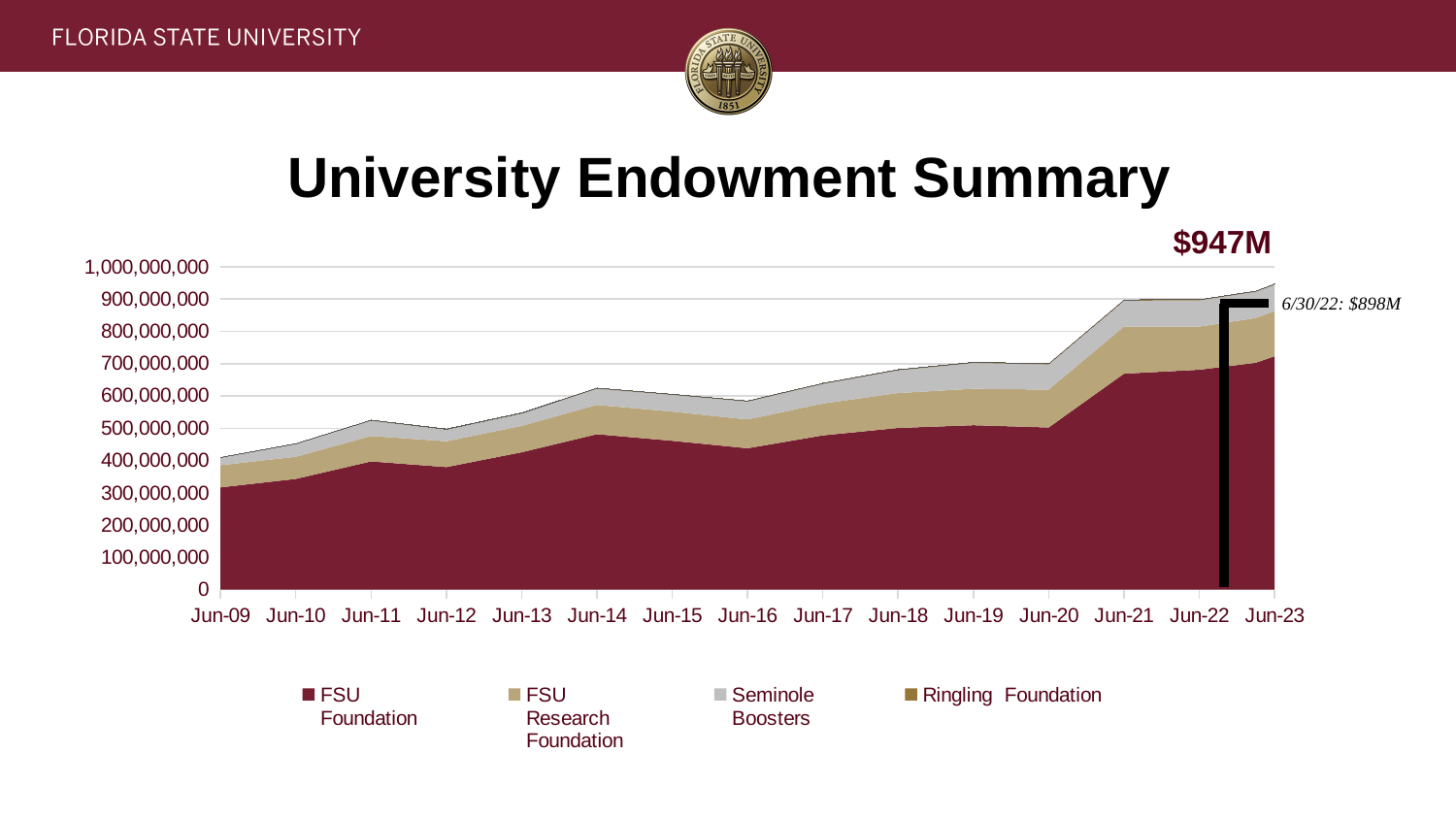

# University Endowment Summary
$947M

### Chart

| Category | FSU
Foundation | FSU
Research
Foundation | Seminole
Boosters | Ringling  Foundation | FSU
Real Estate
Foundation |
|---|---|---|---|---|---|
| 39994 | 316852614.0 | 68670846.0 | 24142982.0 | None | None |
| 40359 | 343067594.0 | 68515725.0 | 40726819.0 | None | None |
| 40724 | 397220430.0 | 78750964.0 | 47522862.0 | 1765503.0 | None |
| 41090 | 379711046.0 | 79979988.23 | 35643193.91 | 1819118.0 | 555000.0 |
| 41455 | 425625609.48 | 81572398.24 | 38397401.73 | 1864446.6 | 635000.0 |
| 41820 | 481599310.97999996 | 90809326.0 | 50117155.0 | 1950769.0 | 80000.0 |
| 42185 | 461162768.99999994 | 90476432.0 | 51581505.38 | 1974319.0 | 80000.0 |
| 42551 | 438130106.11 | 89064470.0 | 55345397.0 | 1988883.0 | 0.0 |
| 42916 | 477855475.6 | 98693769.2 | 60835720.0 | 1986410.0 | 0.0 |
| 43281 | 500910446.84 | 107989333.43 | 70373036.96 | 2096936.0 | 0.0 |
| 43646 | 509372067.34 | 112828289.0 | 79782212.0 | 2123041.0 | 0.0 |
| 44012 | 502238076.86 | 117441336.0 | 77896957.0 | 2336375.0 | 0.0 |
| 44377 | 668925555.0 | 146029717.0 | 80083069.0 | 2531768.0 | 0.0 |
| 44742 | 681265644.0 | 133432862.0 | 81271382.0 | 2149972.0 | 0.0 |
| 45016 | 702640793.0 | 138733245.0 | 81191961.0 | 2037204.0 | 0.0 |
| 45107 | 722927891.4 | 139710342.4 | 82117022.0 | 2253505.0 | 0.0 |
6/30/22: $898M